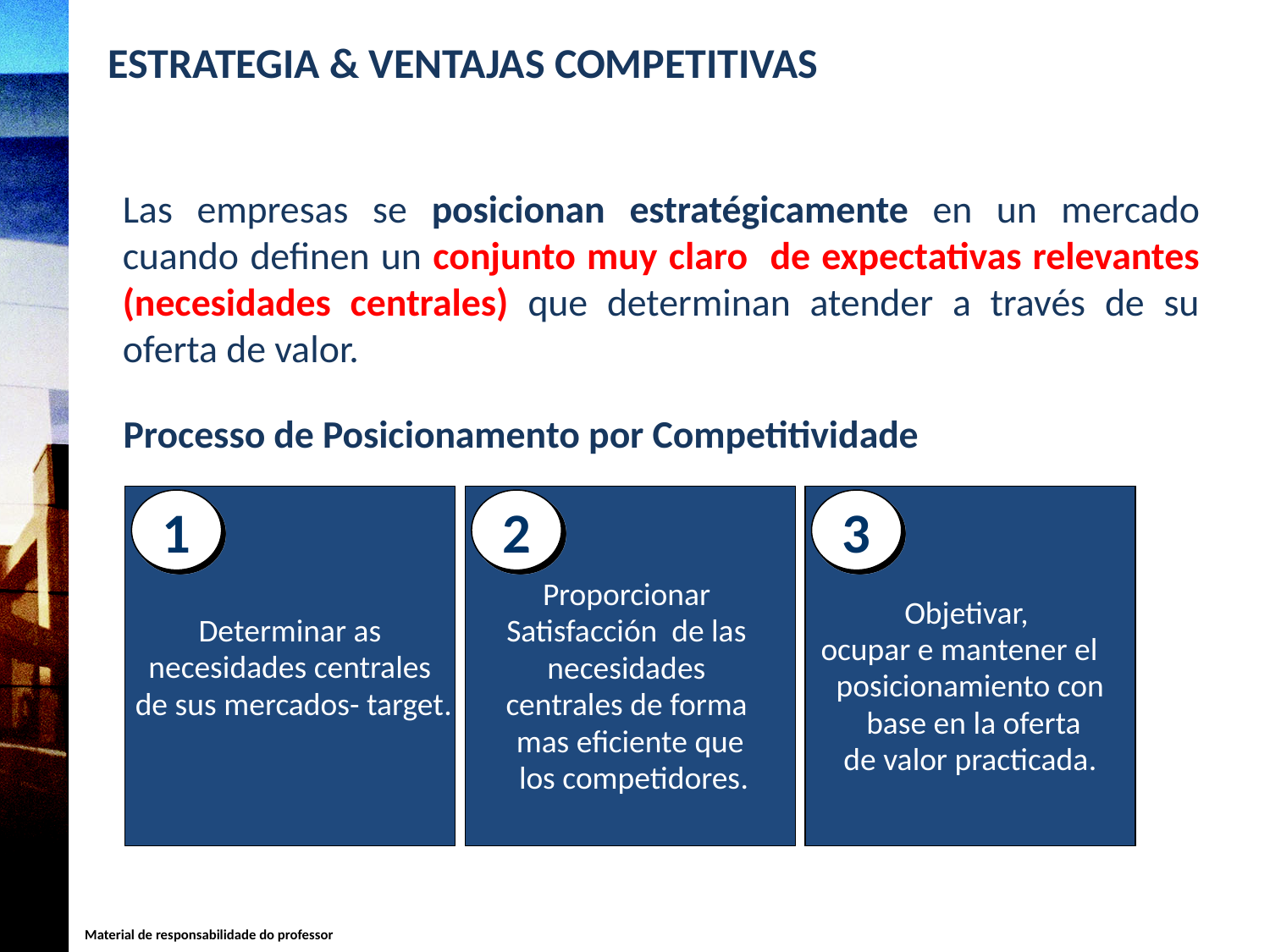

ESTRATEGIA & VENTAJAS COMPETITIVAS
Las empresas se posicionan estratégicamente en un mercado cuando definen un conjunto muy claro  de expectativas relevantes (necesidades centrales) que determinan atender a través de su oferta de valor.
Processo de Posicionamento por Competitividade

Determinar as
necesidades centrales
 de sus mercados- target.

Proporcionar
Satisfacción  de las
necesidades
centrales de forma
mas eficiente que
 los competidores.

Objetivar,
ocupar e mantener el
posicionamiento con
 base en la oferta
de valor practicada.
1
2
3